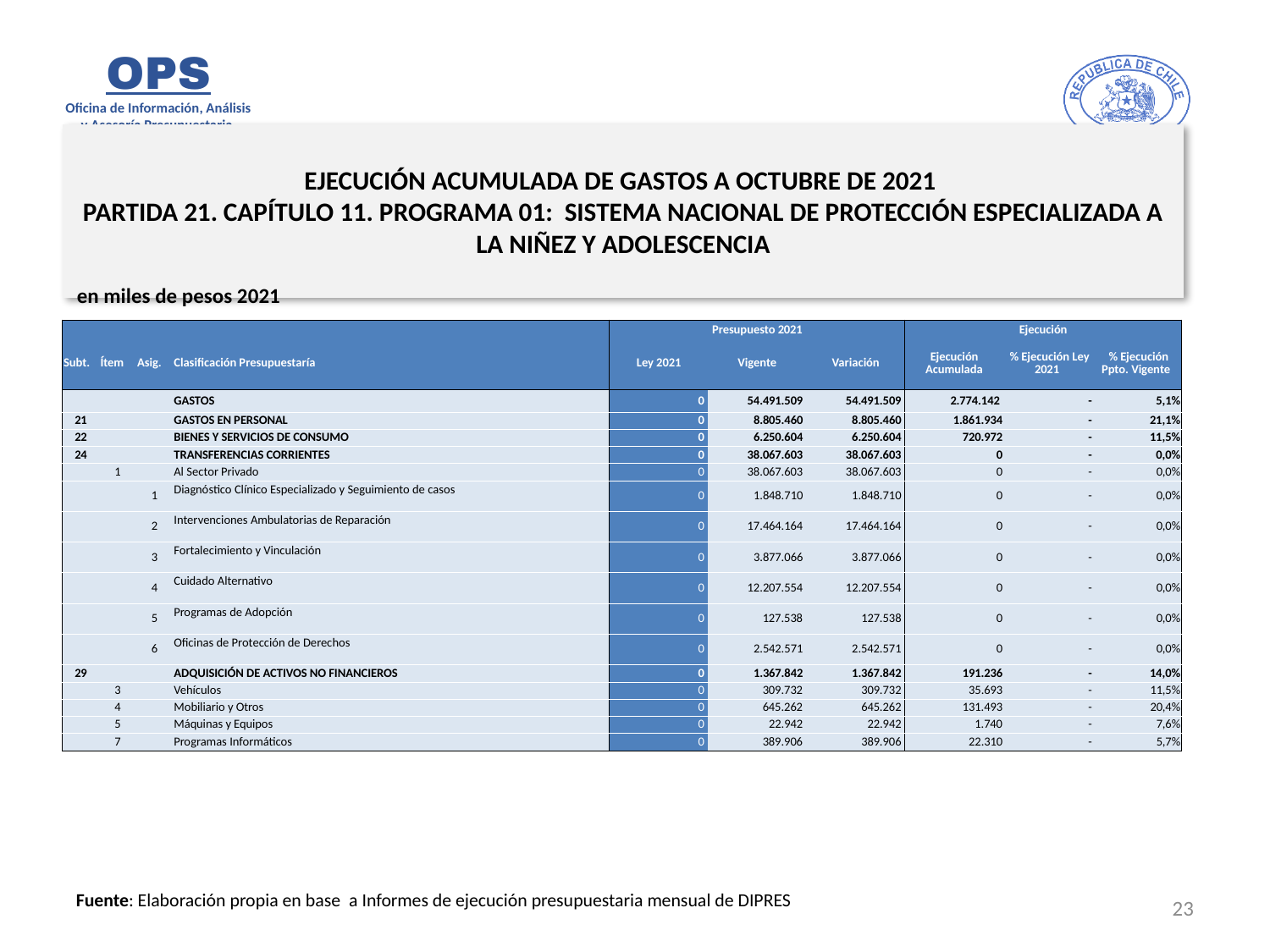

# EJECUCIÓN ACUMULADA DE GASTOS A OCTUBRE DE 2021 PARTIDA 21. CAPÍTULO 11. PROGRAMA 01:  SISTEMA NACIONAL DE PROTECCIÓN ESPECIALIZADA A LA NIÑEZ Y ADOLESCENCIA
en miles de pesos 2021
|  |  |  |  | Presupuesto 2021 |  |  | Ejecución |  |  |
| --- | --- | --- | --- | --- | --- | --- | --- | --- | --- |
| Subt. | Ítem | Asig. | Clasificación Presupuestaría | Ley 2021 | Vigente | Variación | Ejecución Acumulada | % Ejecución Ley 2021 | % Ejecución Ppto. Vigente |
|  |  |  | GASTOS | 0 | 54.491.509 | 54.491.509 | 2.774.142 | - | 5,1% |
| 21 |  |  | GASTOS EN PERSONAL | 0 | 8.805.460 | 8.805.460 | 1.861.934 | - | 21,1% |
| 22 |  |  | BIENES Y SERVICIOS DE CONSUMO | 0 | 6.250.604 | 6.250.604 | 720.972 | - | 11,5% |
| 24 |  |  | TRANSFERENCIAS CORRIENTES | 0 | 38.067.603 | 38.067.603 | 0 | - | 0,0% |
|  | 1 |  | Al Sector Privado | 0 | 38.067.603 | 38.067.603 | 0 | - | 0,0% |
|  |  | 1 | Diagnóstico Clínico Especializado y Seguimiento de casos | 0 | 1.848.710 | 1.848.710 | 0 | - | 0,0% |
|  |  | 2 | Intervenciones Ambulatorias de Reparación | 0 | 17.464.164 | 17.464.164 | 0 | - | 0,0% |
|  |  | 3 | Fortalecimiento y Vinculación | 0 | 3.877.066 | 3.877.066 | 0 | - | 0,0% |
|  |  | 4 | Cuidado Alternativo | 0 | 12.207.554 | 12.207.554 | 0 | - | 0,0% |
|  |  | 5 | Programas de Adopción | 0 | 127.538 | 127.538 | 0 | - | 0,0% |
|  |  | 6 | Oficinas de Protección de Derechos | 0 | 2.542.571 | 2.542.571 | 0 | - | 0,0% |
| 29 |  |  | ADQUISICIÓN DE ACTIVOS NO FINANCIEROS | 0 | 1.367.842 | 1.367.842 | 191.236 | - | 14,0% |
|  | 3 |  | Vehículos | 0 | 309.732 | 309.732 | 35.693 | - | 11,5% |
|  | 4 |  | Mobiliario y Otros | 0 | 645.262 | 645.262 | 131.493 | - | 20,4% |
|  | 5 |  | Máquinas y Equipos | 0 | 22.942 | 22.942 | 1.740 | - | 7,6% |
|  | 7 |  | Programas Informáticos | 0 | 389.906 | 389.906 | 22.310 | - | 5,7% |
23